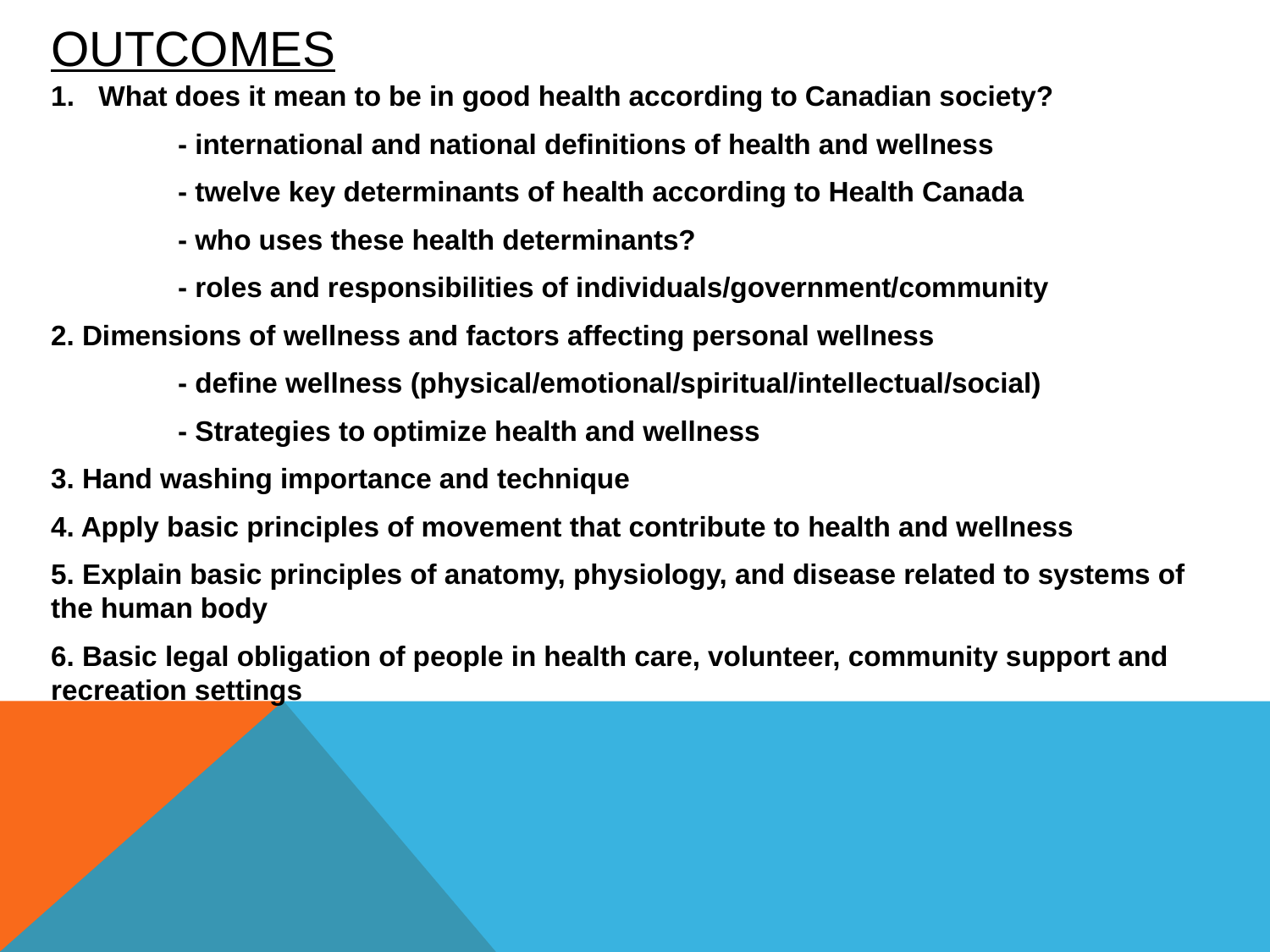

# Outcomes
What does it mean to be in good health according to Canadian society?
	- international and national definitions of health and wellness
	- twelve key determinants of health according to Health Canada
	- who uses these health determinants?
	- roles and responsibilities of individuals/government/community
2. Dimensions of wellness and factors affecting personal wellness
	- define wellness (physical/emotional/spiritual/intellectual/social)
	- Strategies to optimize health and wellness
3. Hand washing importance and technique
4. Apply basic principles of movement that contribute to health and wellness
5. Explain basic principles of anatomy, physiology, and disease related to systems of the human body
6. Basic legal obligation of people in health care, volunteer, community support and recreation settings